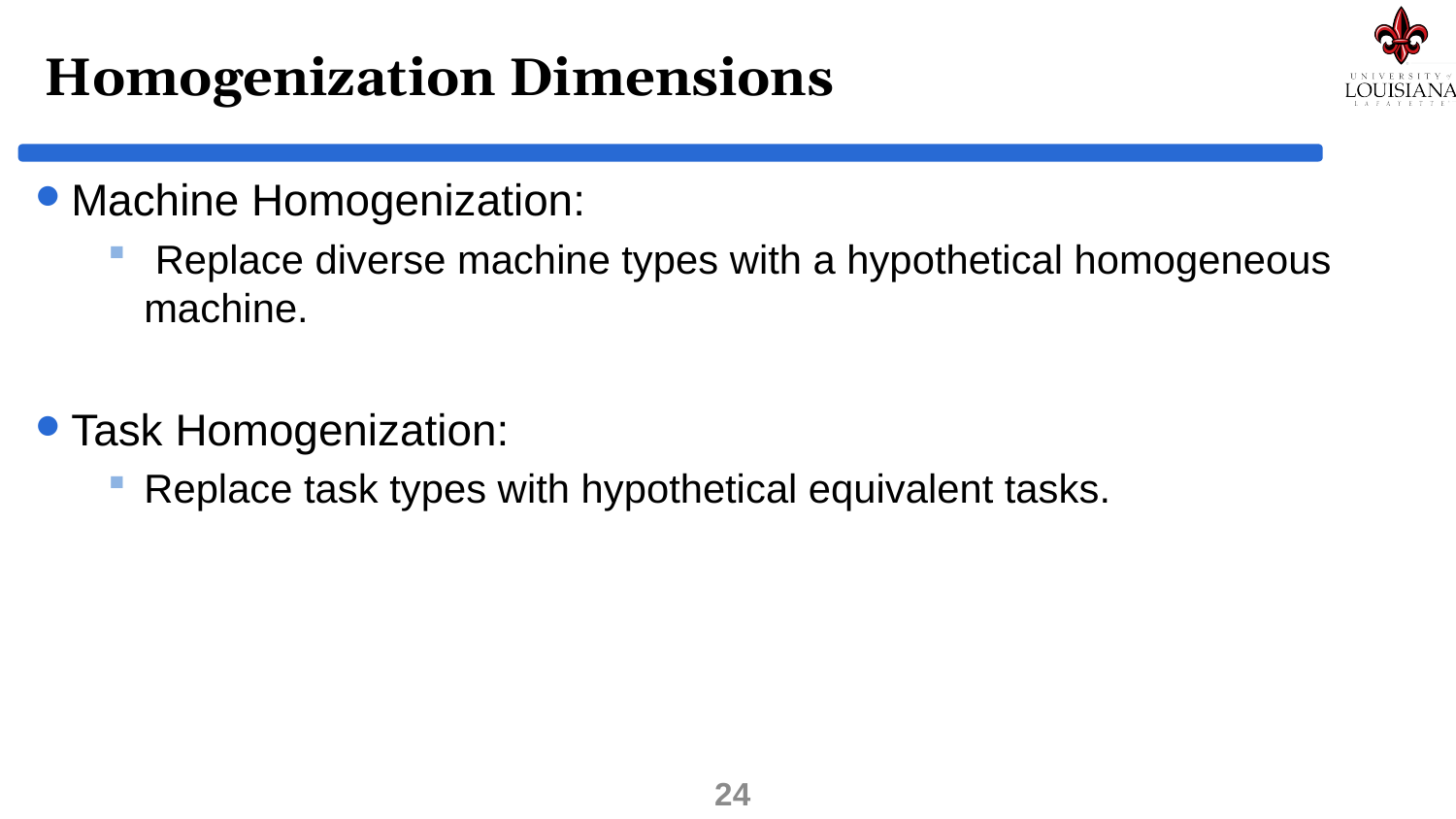

# Homogenization Dimensions
Machine Homogenization:
 Replace diverse machine types with a hypothetical homogeneous machine.

Task Homogenization:
Replace task types with hypothetical equivalent tasks.

24